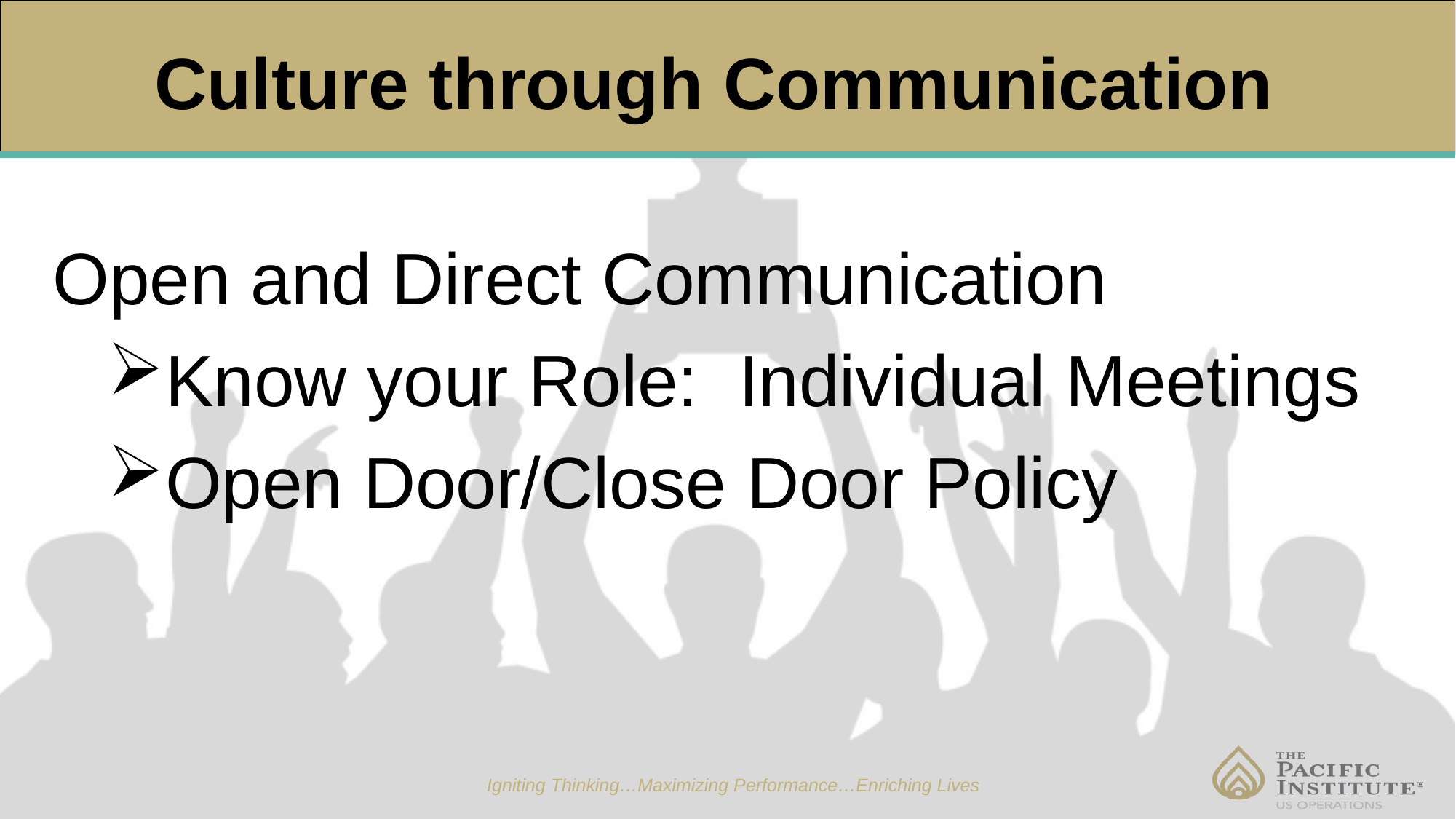

# Culture through Communication
Open and Direct Communication
Know your Role:  Individual Meetings
Open Door/Close Door Policy